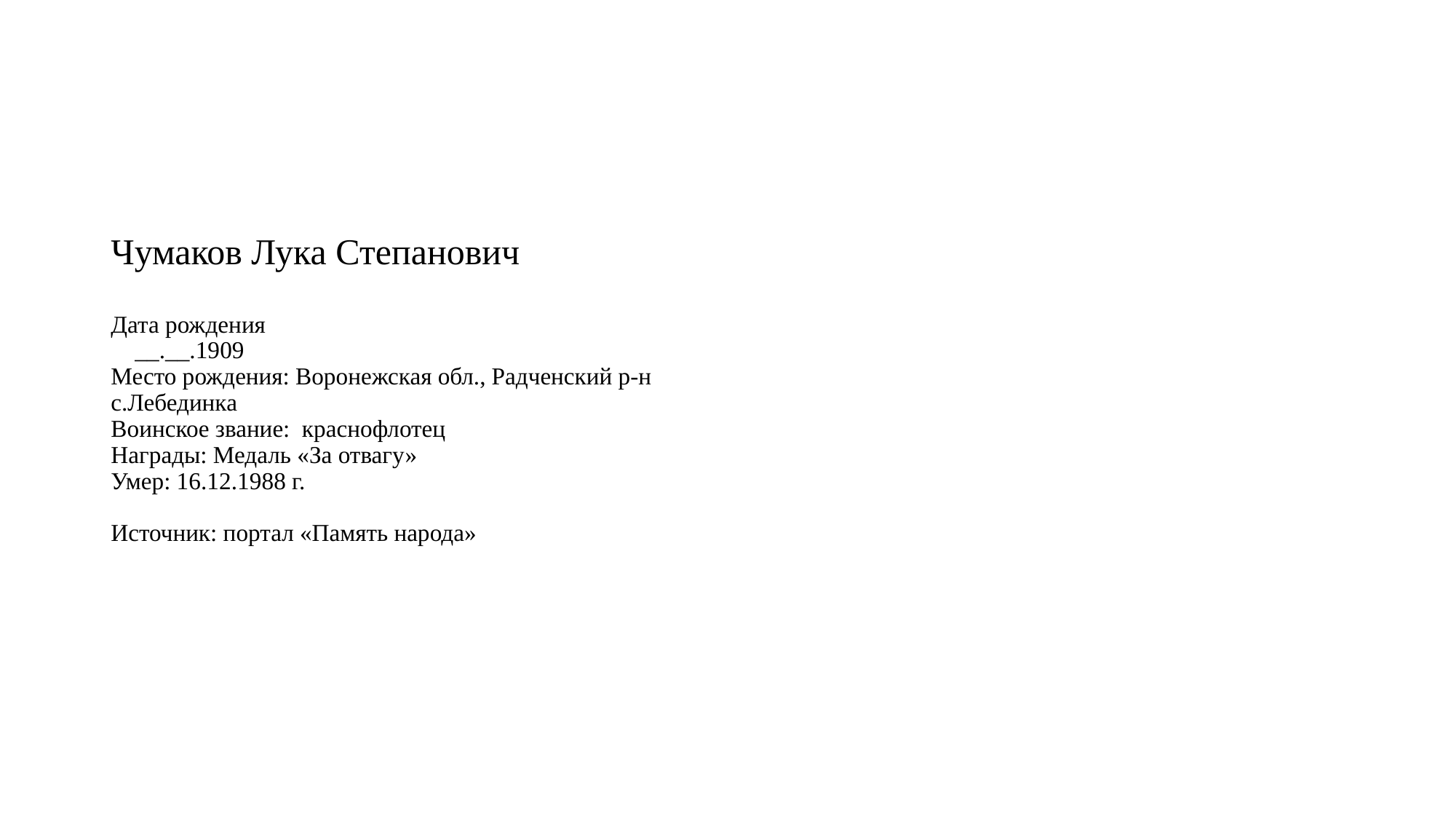

# Чумаков Лука Степанович Дата рождения __.__.1909 Место рождения: Воронежская обл., Радченский р-н с.Лебединка Воинское звание:  краснофлотец Награды: Медаль «За отвагу» Умер: 16.12.1988 г. Источник: портал «Память народа»